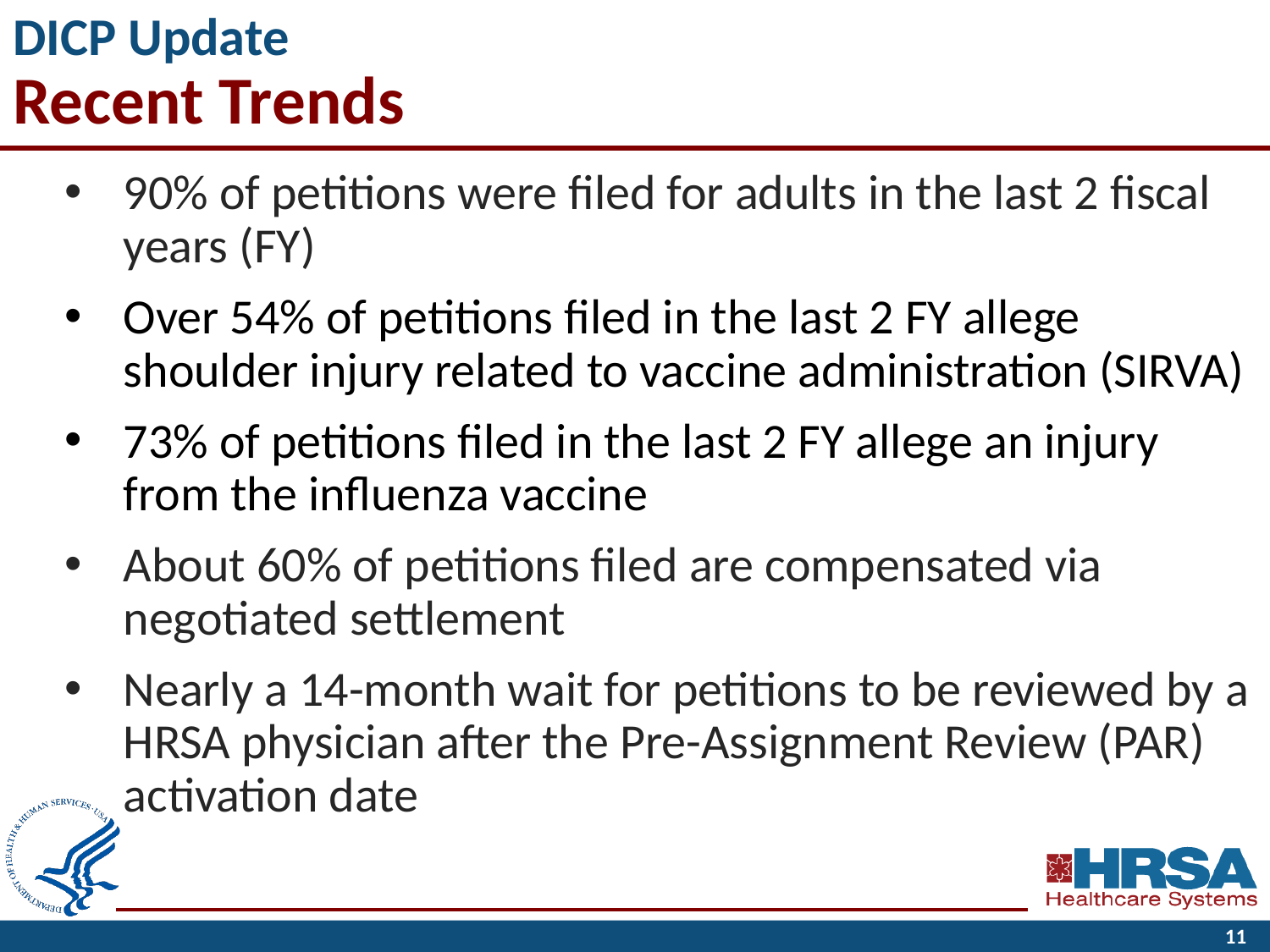

# DICP Update Recent Trends

90% of petitions were filed for adults in the last 2 fiscal years (FY)
Over 54% of petitions filed in the last 2 FY allege shoulder injury related to vaccine administration (SIRVA)
73% of petitions filed in the last 2 FY allege an injury from the influenza vaccine
About 60% of petitions filed are compensated via negotiated settlement
Nearly a 14-month wait for petitions to be reviewed by a HRSA physician after the Pre-Assignment Review (PAR) activation date

11